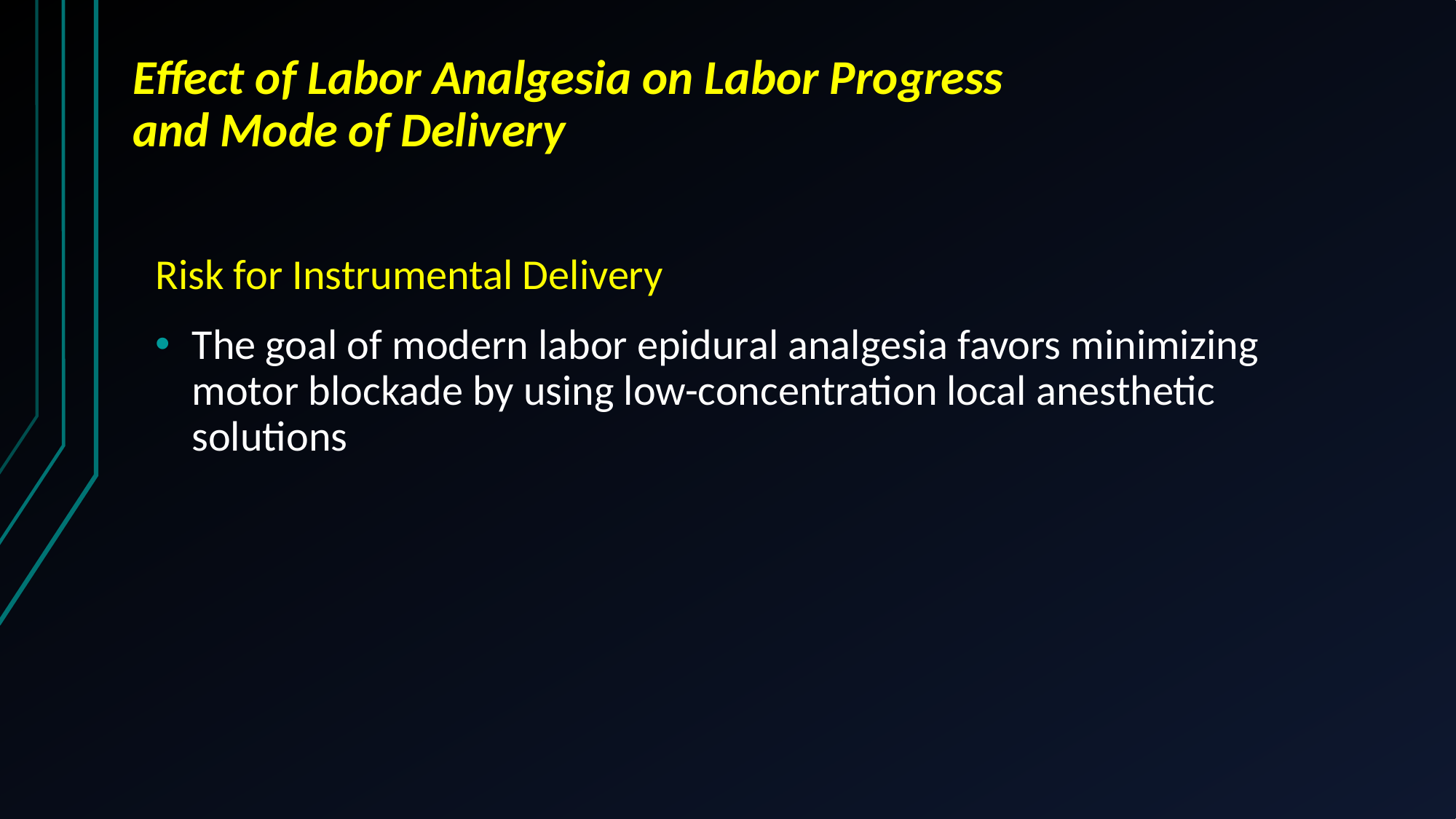

# Effect of Labor Analgesia on Labor Progress and Mode of Delivery
Risk for Instrumental Delivery
The goal of modern labor epidural analgesia favors minimizing motor blockade by using low-concentration local anesthetic solutions